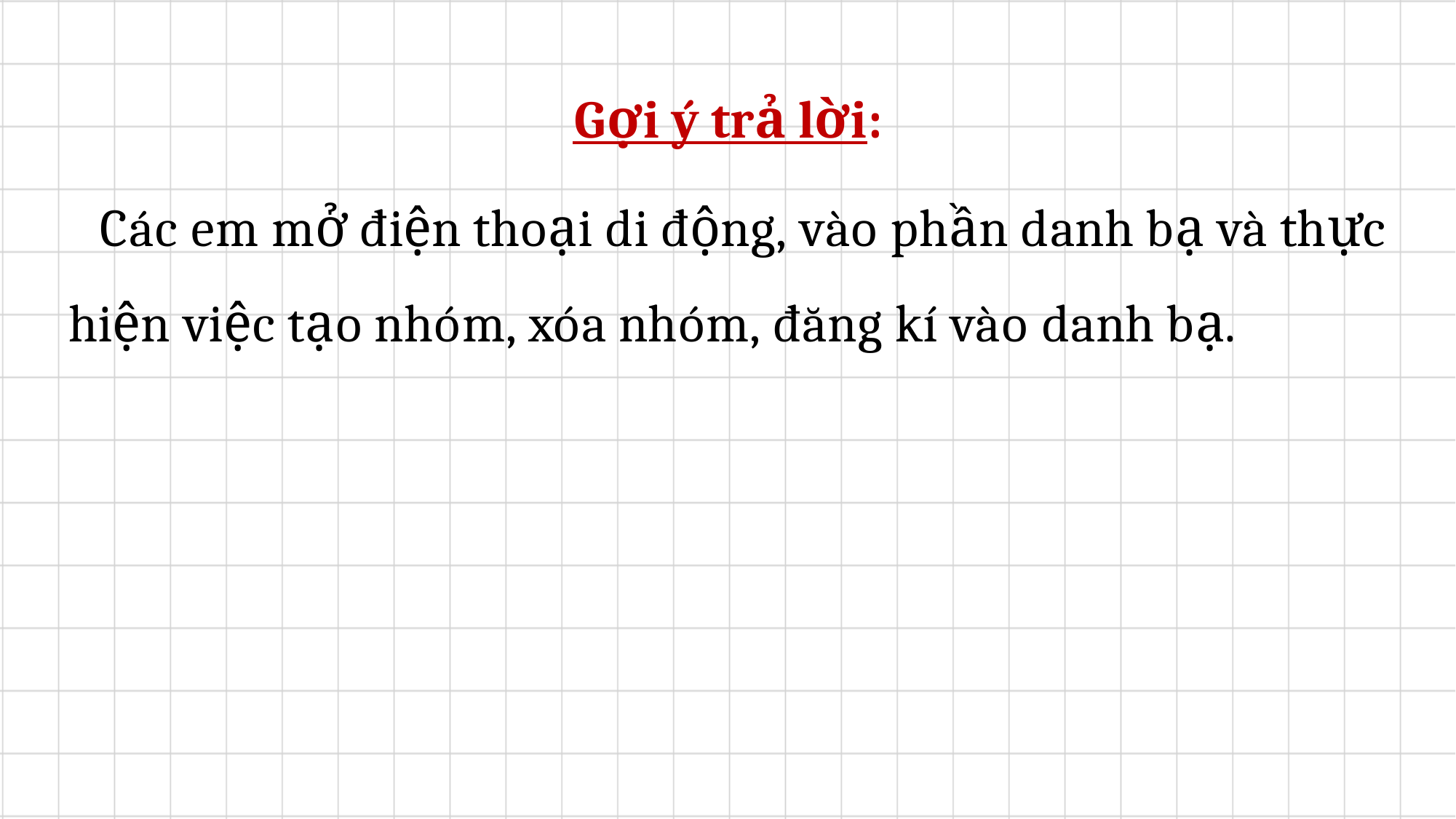

Gợi ý trả lời:
	Các em mở điện thoại di động, vào phần danh bạ và thực hiện việc tạo nhóm, xóa nhóm, đăng kí vào danh bạ.